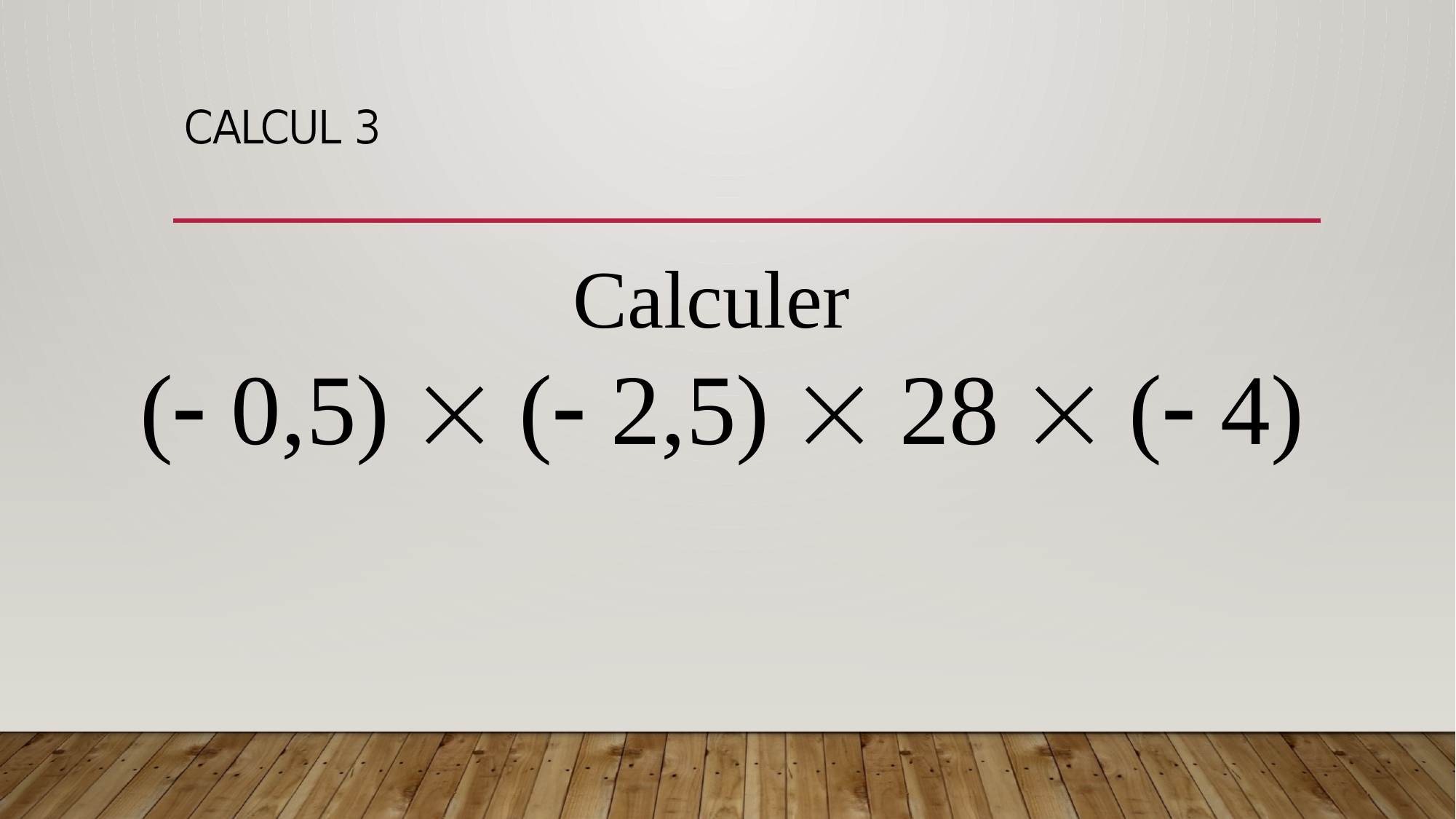

# CALCUL 3
Calculer
(− 0,5) × (− 2,5) × 28 × (− 4)